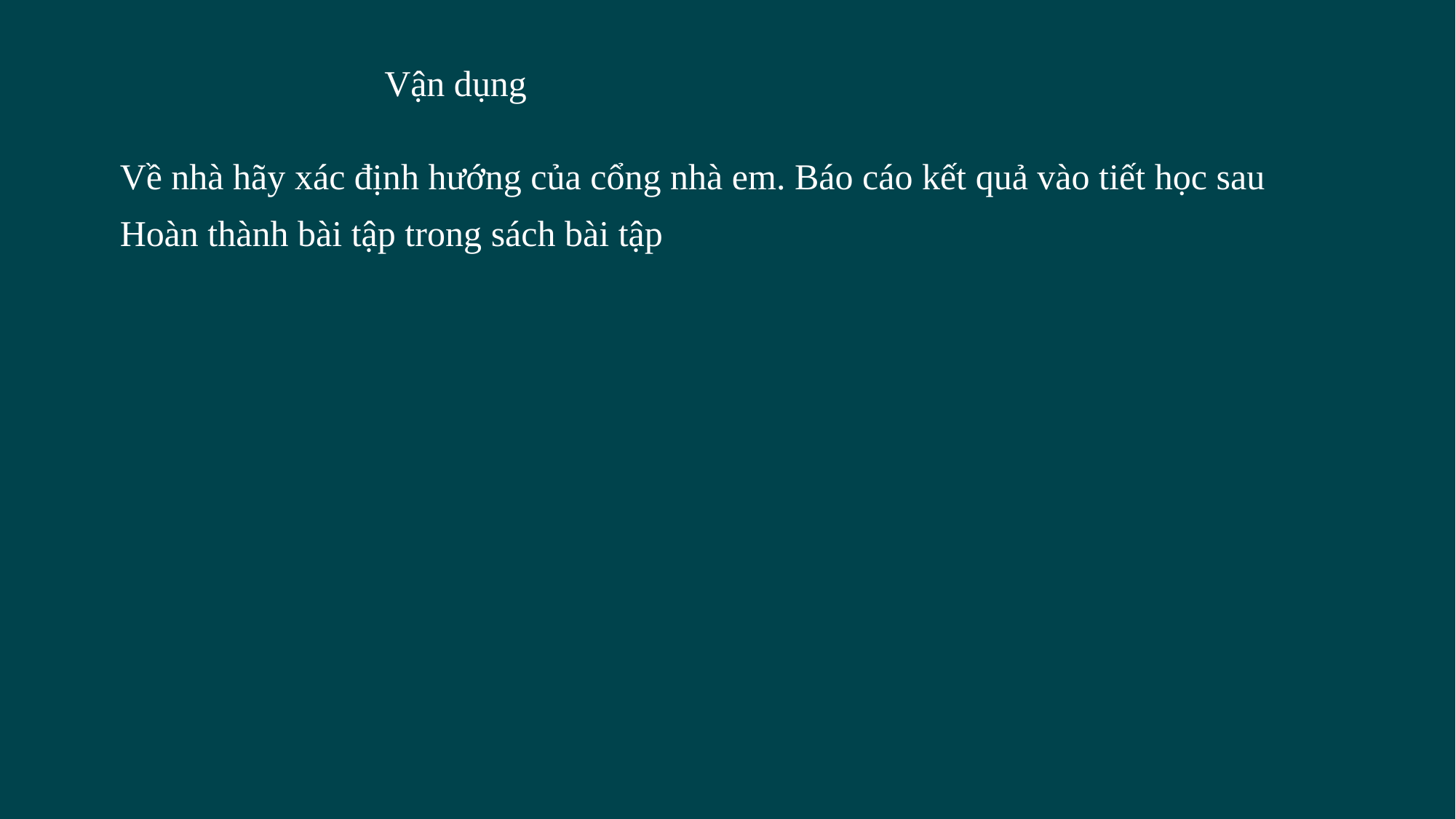

Vận dụng
Về nhà hãy xác định hướng của cổng nhà em. Báo cáo kết quả vào tiết học sau
Hoàn thành bài tập trong sách bài tập